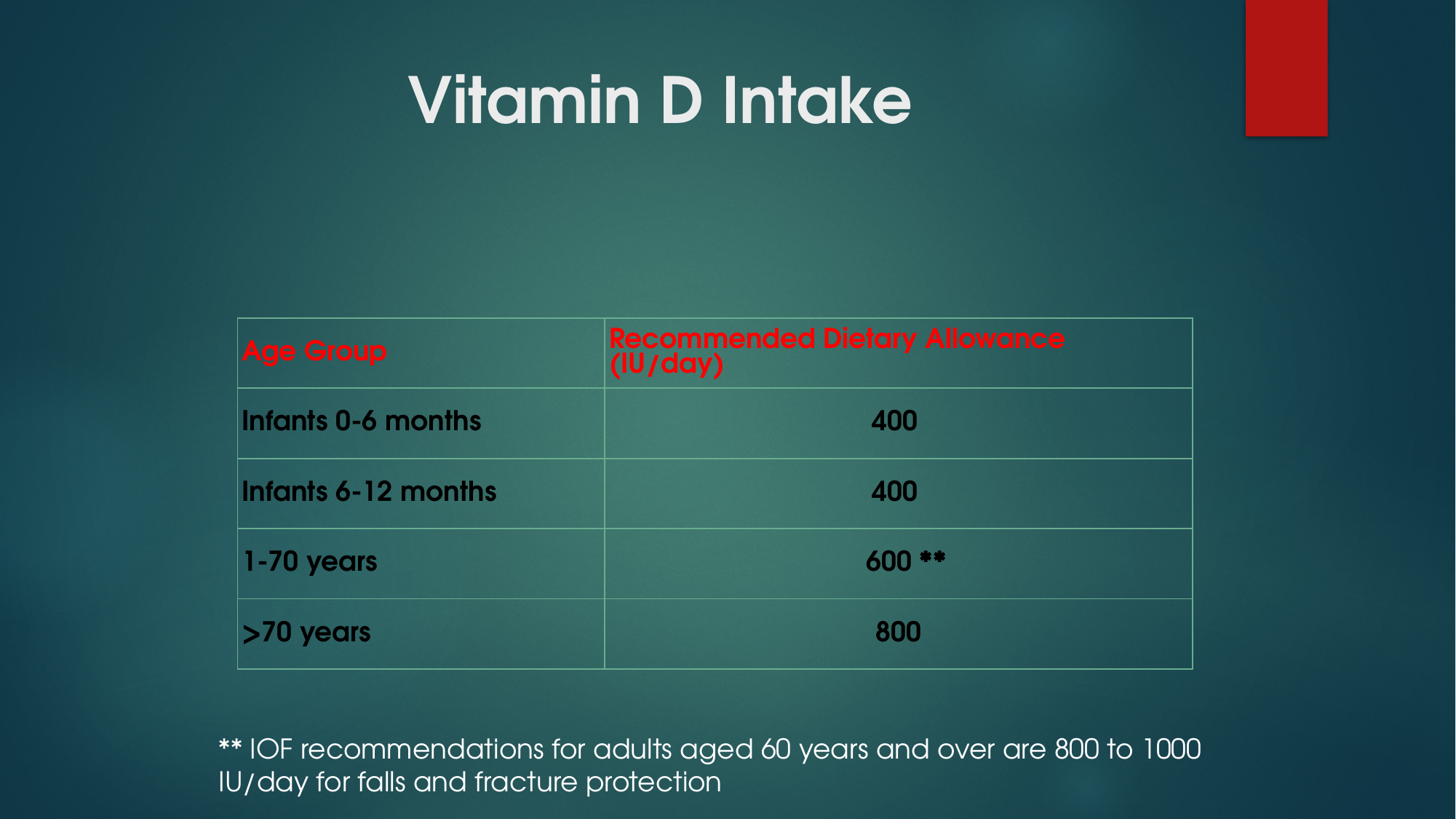

# Vitamin D Intake
| Age Group | Recommended Dietary Allowance (IU/day) |
| --- | --- |
| Infants 0-6 months | 400 |
| Infants 6-12 months | 400 |
| 1-70 years | 600 \*\* |
| >70 years | 800 |

** IOF recommendations for adults aged 60 years and over are 800 to 1000 IU/day for falls and fracture protection